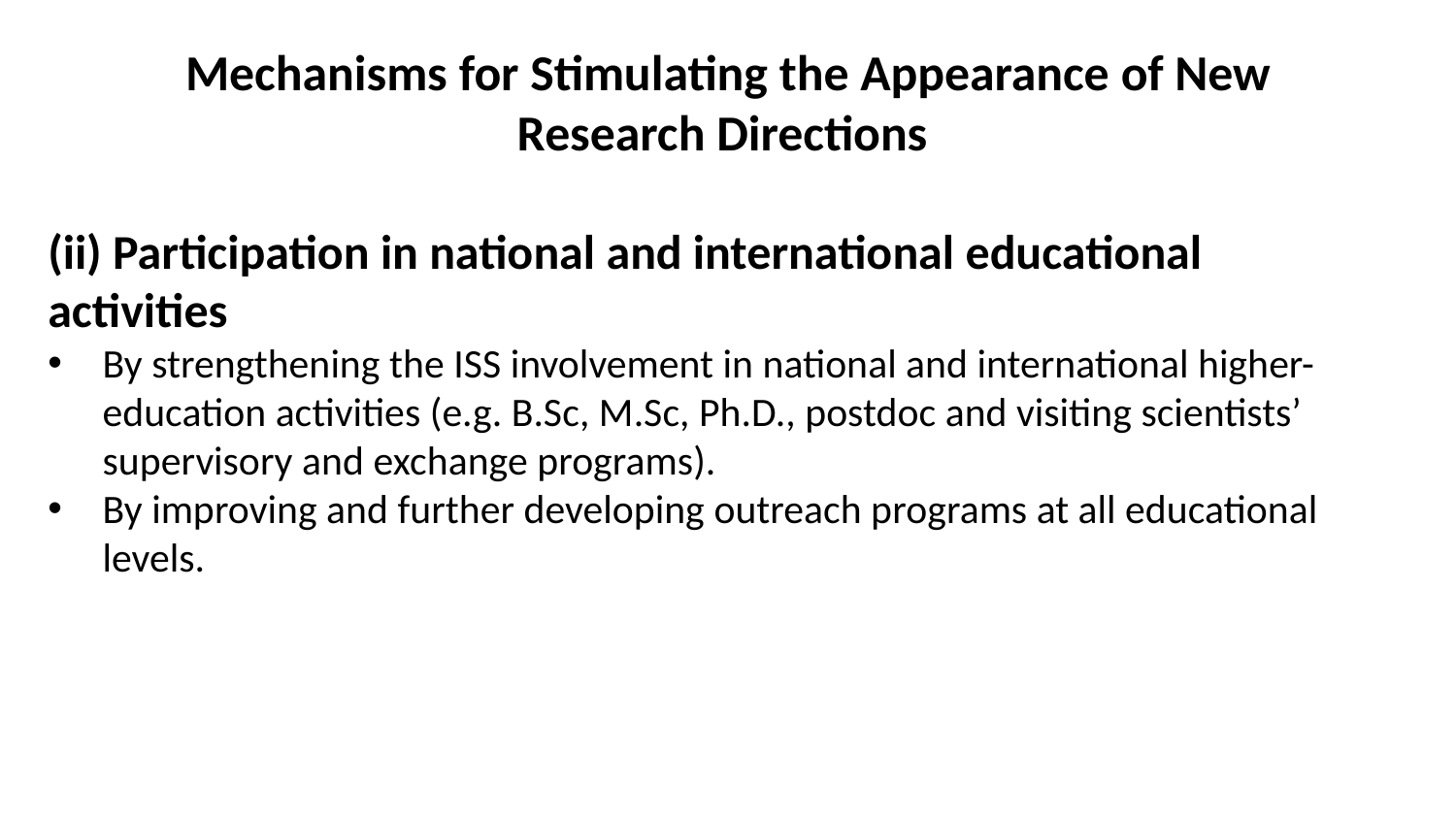

# Mechanisms for Stimulating the Appearance of New Research Directions
(ii) Participation in national and international educational activities
By strengthening the ISS involvement in national and international higher-education activities (e.g. B.Sc, M.Sc, Ph.D., postdoc and visiting scientists’ supervisory and exchange programs).
By improving and further developing outreach programs at all educational levels.